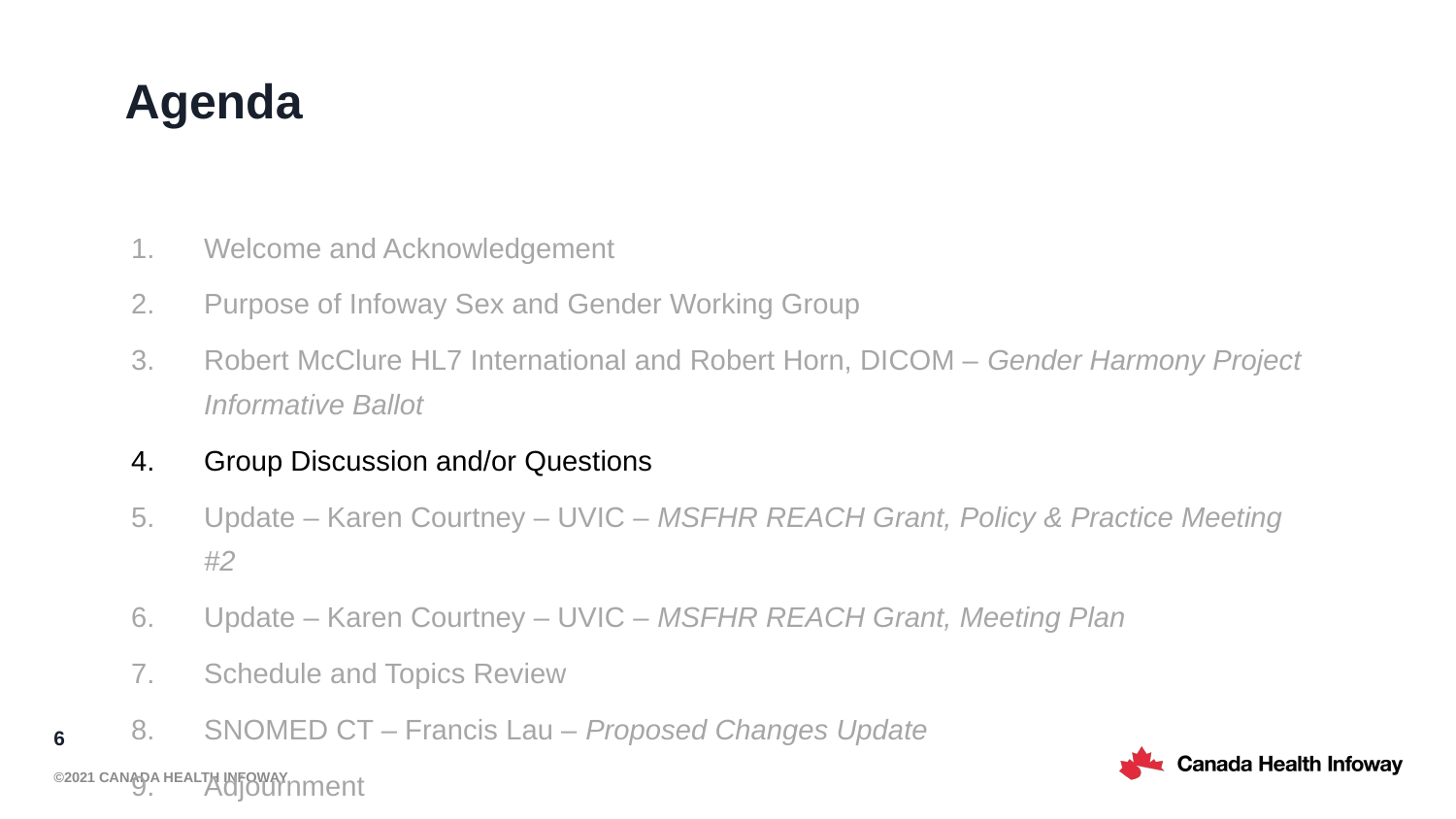

# Agenda
Welcome and Acknowledgement
Purpose of Infoway Sex and Gender Working Group
Robert McClure HL7 International and Robert Horn, DICOM – Gender Harmony Project Informative Ballot
Group Discussion and/or Questions
Update – Karen Courtney – UVIC – MSFHR REACH Grant, Policy & Practice Meeting #2
Update – Karen Courtney – UVIC – MSFHR REACH Grant, Meeting Plan
Schedule and Topics Review
SNOMED CT – Francis Lau – Proposed Changes Update
Adjournment
6
©2021 Canada Health Infoway